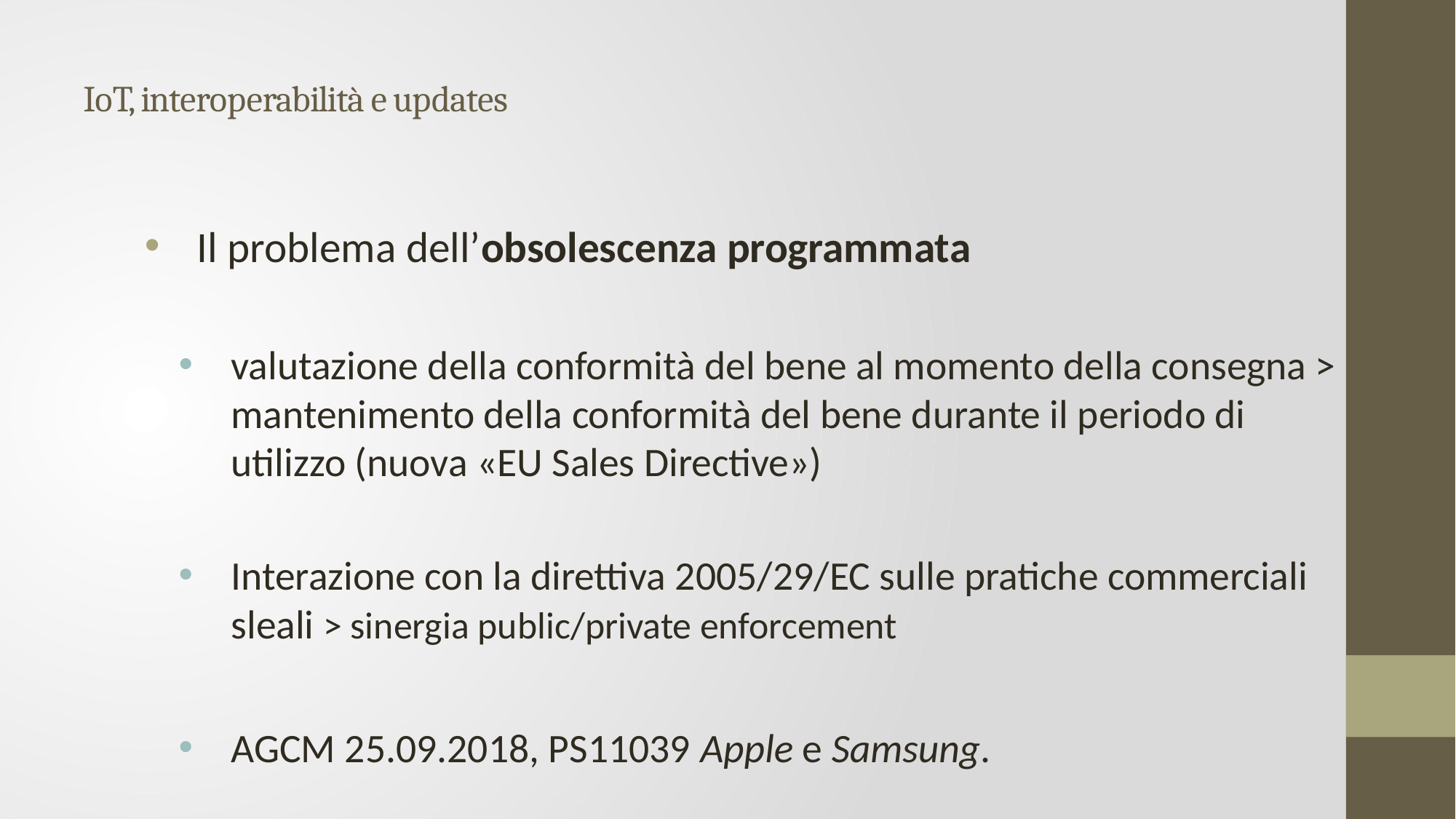

# IoT, interoperabilità e updates

Il problema dell’obsolescenza programmata

valutazione della conformità del bene al momento della consegna > mantenimento della conformità del bene durante il periodo di utilizzo (nuova «EU Sales Directive»)

Interazione con la direttiva 2005/29/EC sulle pratiche commerciali sleali > sinergia public/private enforcement

AGCM 25.09.2018, PS11039 Apple e Samsung.